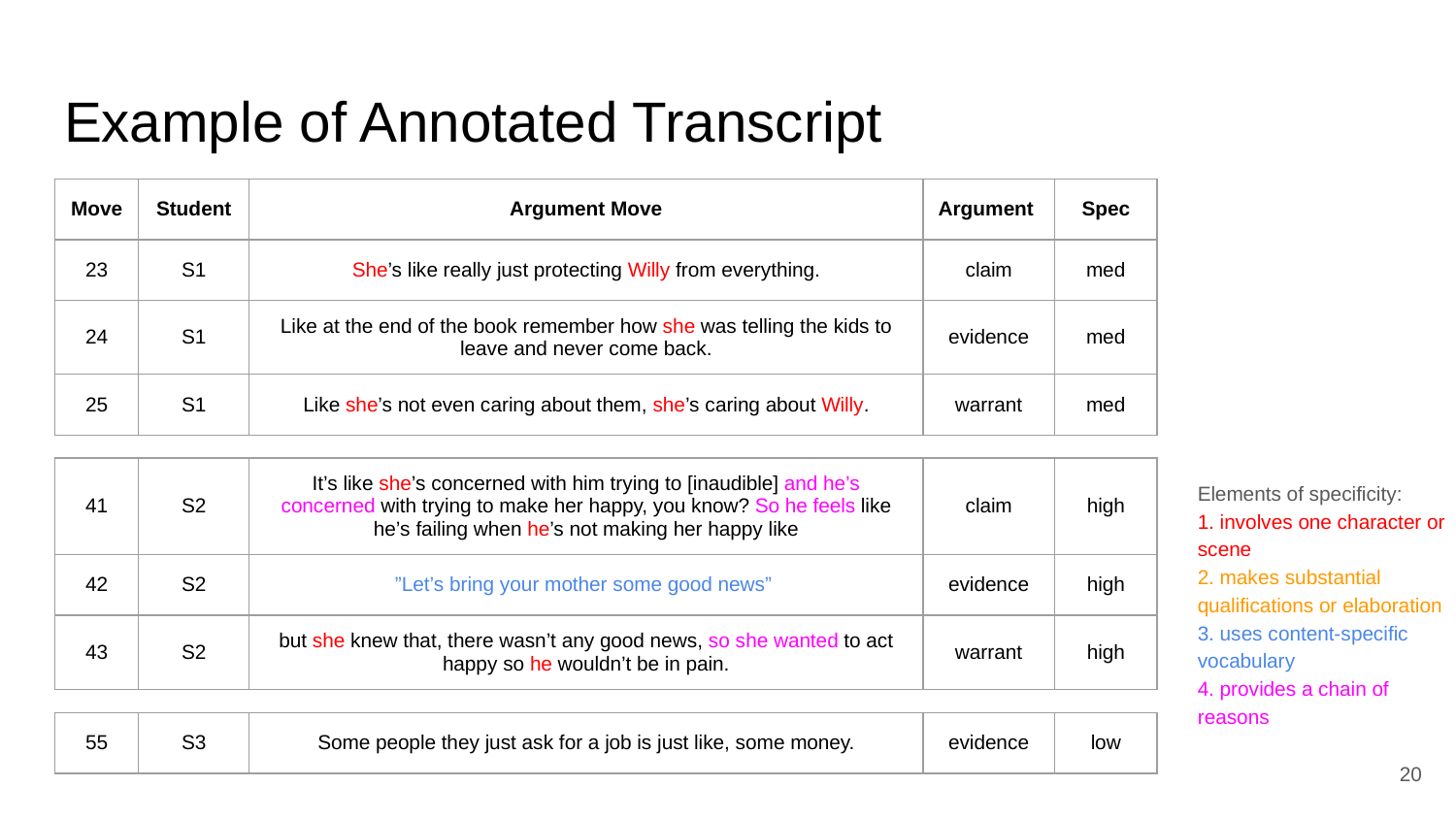

# Example of Annotated Transcript
| Move | Student | Argument Move | Argument | Spec |
| --- | --- | --- | --- | --- |
| 23 | S1 | She’s like really just protecting Willy from everything. | claim | med |
| 24 | S1 | Like at the end of the book remember how she was telling the kids to leave and never come back. | evidence | med |
| 25 | S1 | Like she’s not even caring about them, she’s caring about Willy. | warrant | med |
| 41 | S2 | It’s like she’s concerned with him trying to [inaudible] and he’s concerned with trying to make her happy, you know? So he feels like he’s failing when he’s not making her happy like | claim | high |
| --- | --- | --- | --- | --- |
| 42 | S2 | ”Let’s bring your mother some good news” | evidence | high |
| 43 | S2 | but she knew that, there wasn’t any good news, so she wanted to act happy so he wouldn’t be in pain. | warrant | high |
Elements of specificity:
1. involves one character or scene
2. makes substantial qualifications or elaboration
3. uses content-specific vocabulary
4. provides a chain of reasons

| 55 | S3 | Some people they just ask for a job is just like, some money. | evidence | low |
| --- | --- | --- | --- | --- |
20